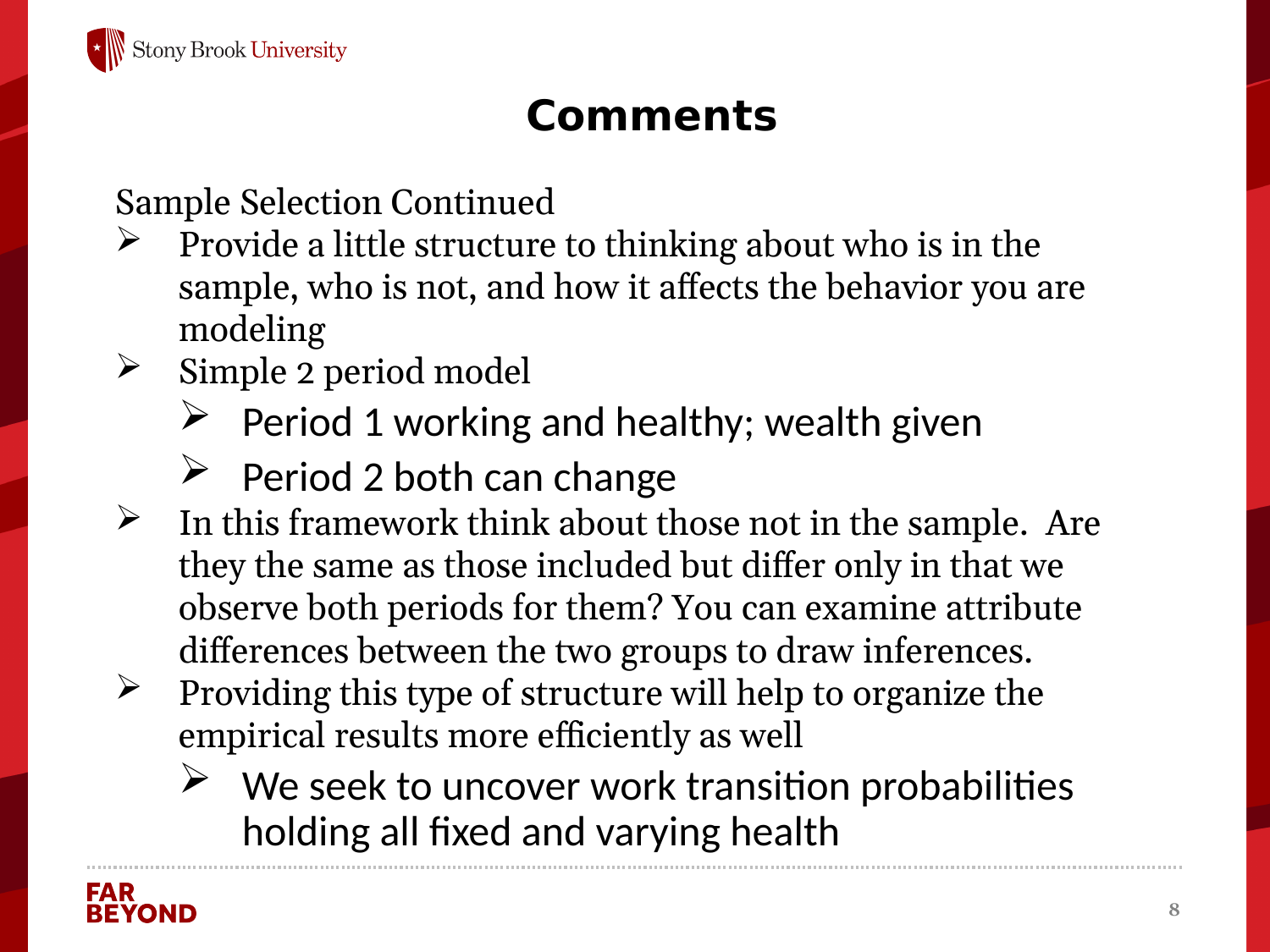

# Comments
Sample Selection Continued
Provide a little structure to thinking about who is in the sample, who is not, and how it affects the behavior you are modeling
Simple 2 period model
Period 1 working and healthy; wealth given
Period 2 both can change
In this framework think about those not in the sample.  Are they the same as those included but differ only in that we observe both periods for them? You can examine attribute differences between the two groups to draw inferences.
Providing this type of structure will help to organize the empirical results more efficiently as well
We seek to uncover work transition probabilities holding all fixed and varying health
8